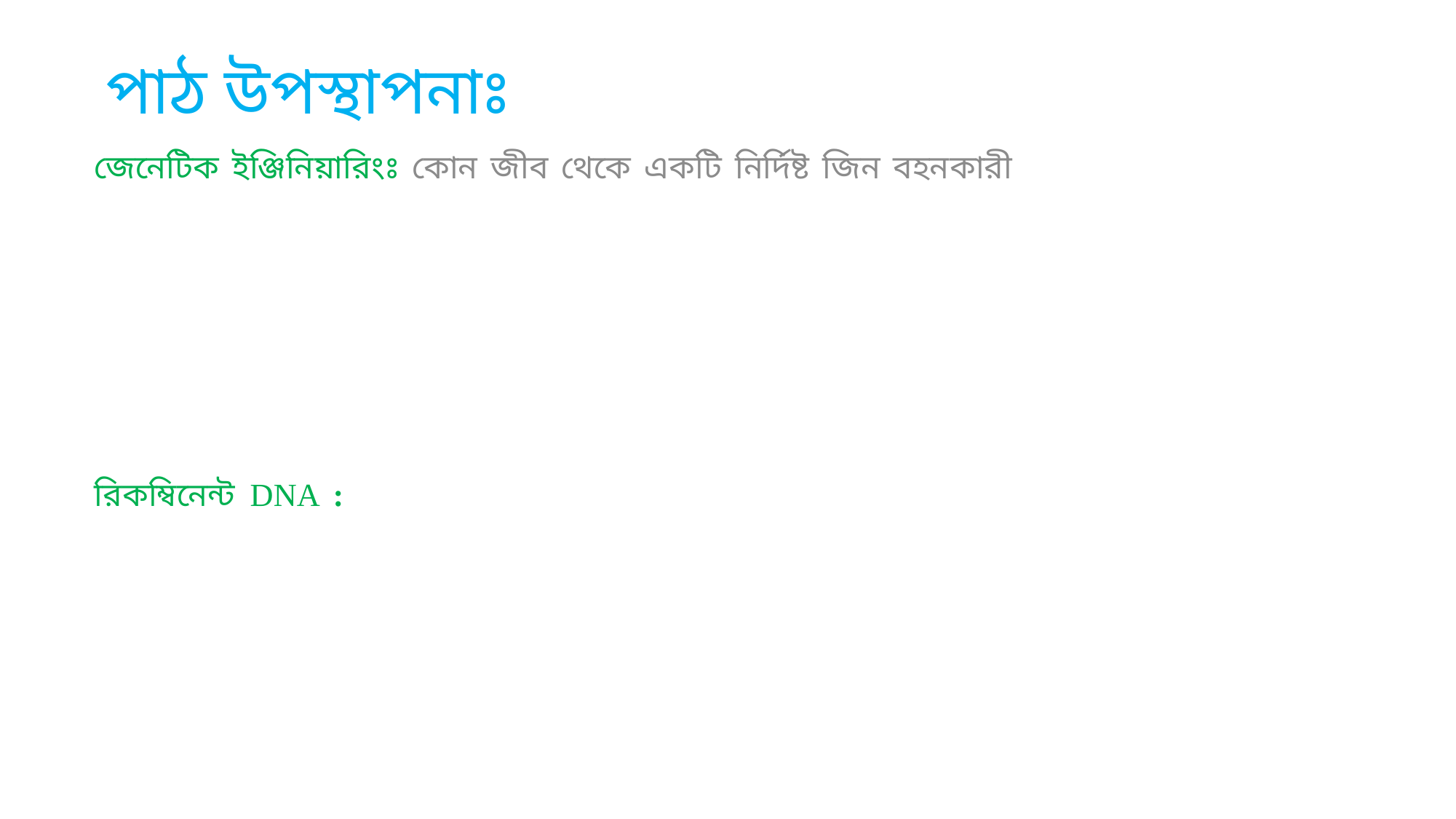

# পাঠ উপস্থাপনাঃ
জেনেটিক ইঞ্জিনিয়ারিংঃ কোন জীব থেকে একটি নির্দিষ্ট জিন বহনকারী DNA (Deoxy ribo Nucleic Acid) পৃথক করে ভিন্ন একটি জীবে স্থানান্তরের কৌশলকে জেনেটিক ইঞ্জিনিয়ারিং বলে। জেনেটিক ইঞ্জিনিয়ারিং- কে জেনেটিক মডিফিকেশনও বলা হয়। জেনেটিক ইঞ্জিনিয়ারিং মূলত ট্রান্সজেনিক উদ্ভিদ ও প্রাণী সৃষ্টিতে কাজ করে। সমস্ত প্রাণীর বিকাশের মূলে নিহিত রয়েছে DNA এর জেনেটিক কোড। ডিএনএ হলো জীবদেহের নীলনঁকশা বা ব্লপ্রিন্ট। ডিএনএ-তে সংরক্ষিত তথ্যের উপর জীবদেহের জৈব রাসায়নিক প্রক্রিয়ার ব্যবস্থাপনা নির্ভর করে। জীবদেহের বিভাজিত একক বৈশিষ্ট্যকে জিন বলা হয়। 1970 সালে আণবিক কাঁচি নামে সমাদূত রেস্ট্রিকশন এনজাইম আবিস্কারের পর মূলত জেনেটিক ইঞ্জিনিয়ারিং-এর যাত্রা শুরু হয়।
রিকম্বিনেন্ট DNA : জেনেটিক ইঞ্জিনিয়ারিং-এ যে কৌশল অবলম্বন করে এক জীবের কোষ থেকে অন্য জীবে স্থানান্তর করা হয় তাদেরকে একত্রে রিকম্বিনেন্ট D NA  প্রযুক্তি বলে। এ প্রযুক্তিকে কাজে লাগিয়ে D NA  সূত্রের কাঙ্খিত খন্ডকে এককোষী আবাদী জীব তথা ব্যাকটেরিয়া থেকে মানবদেহে, উদ্ভিদকোষ থেকে প্রাণীদেহে এবং প্রাণীকোষ থেকে উদ্ভিদদেহে স্থানান্তর করা সম্ভব হয়েছে। আর এ কাজ সফল করতে কোন এক জীবের D NA কে এমনভাবে পরিবর্তিত করা হয়, যাতে তার নিজস্ব জিনের কাজ করার ক্ষমতা লোপ পায় কিংবা ভিন্ন কোন জীবের জেনেটিক পদার্থের সাথে মিশে নতুন জিন বা বেশিষ্ট্য সৃষ্টি করে।